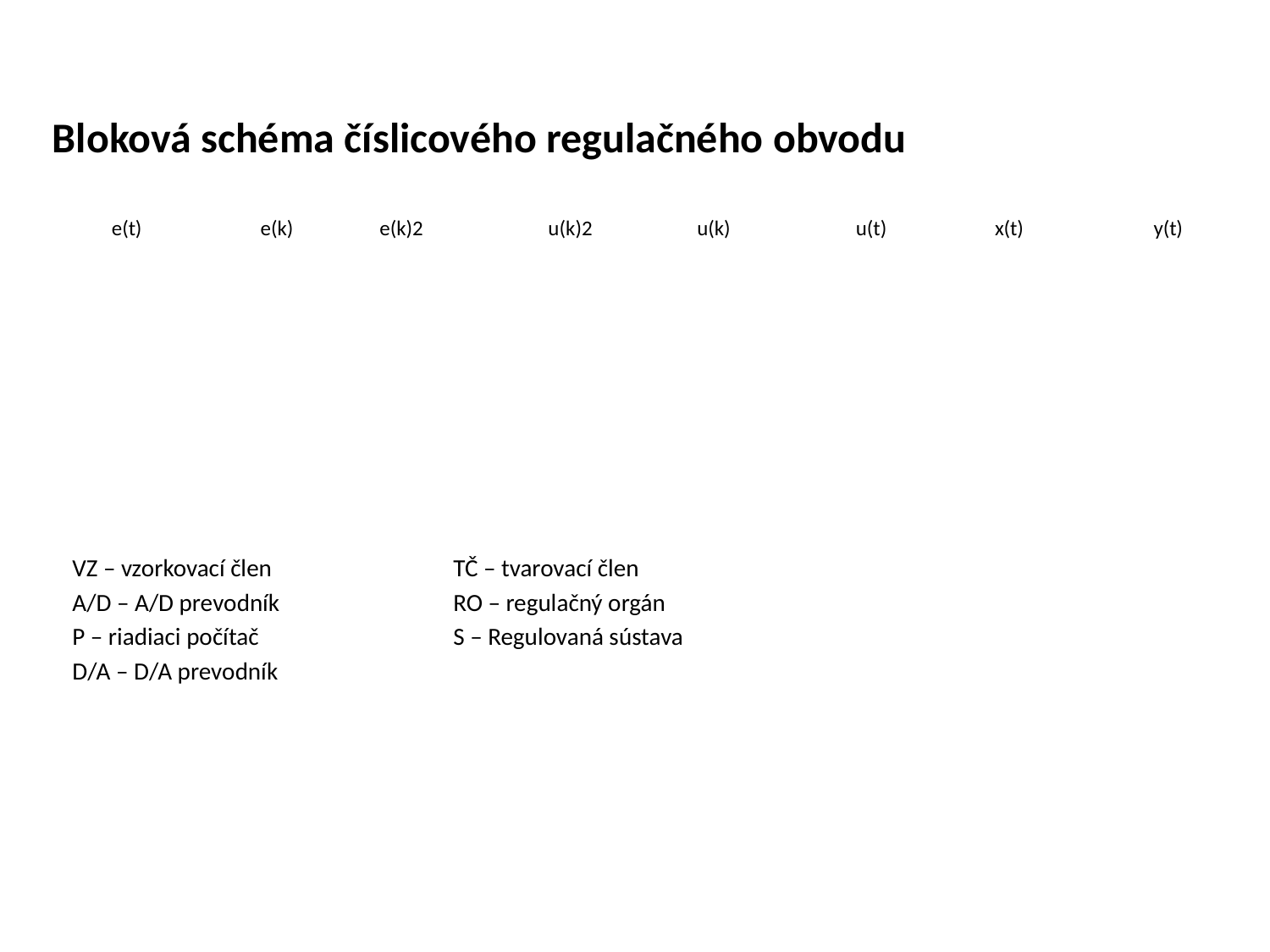

# Bloková schéma číslicového regulačného obvodu
e(t)
e(k)
e(k)2
u(k)2
u(k)
u(t)
x(t)
y(t)
VZ
A/D
P
D/A
TČ
RO
S

VZ – vzorkovací člen		TČ – tvarovací člen
A/D – A/D prevodník		RO – regulačný orgán
P – riadiaci počítač		S – Regulovaná sústava
D/A – D/A prevodník